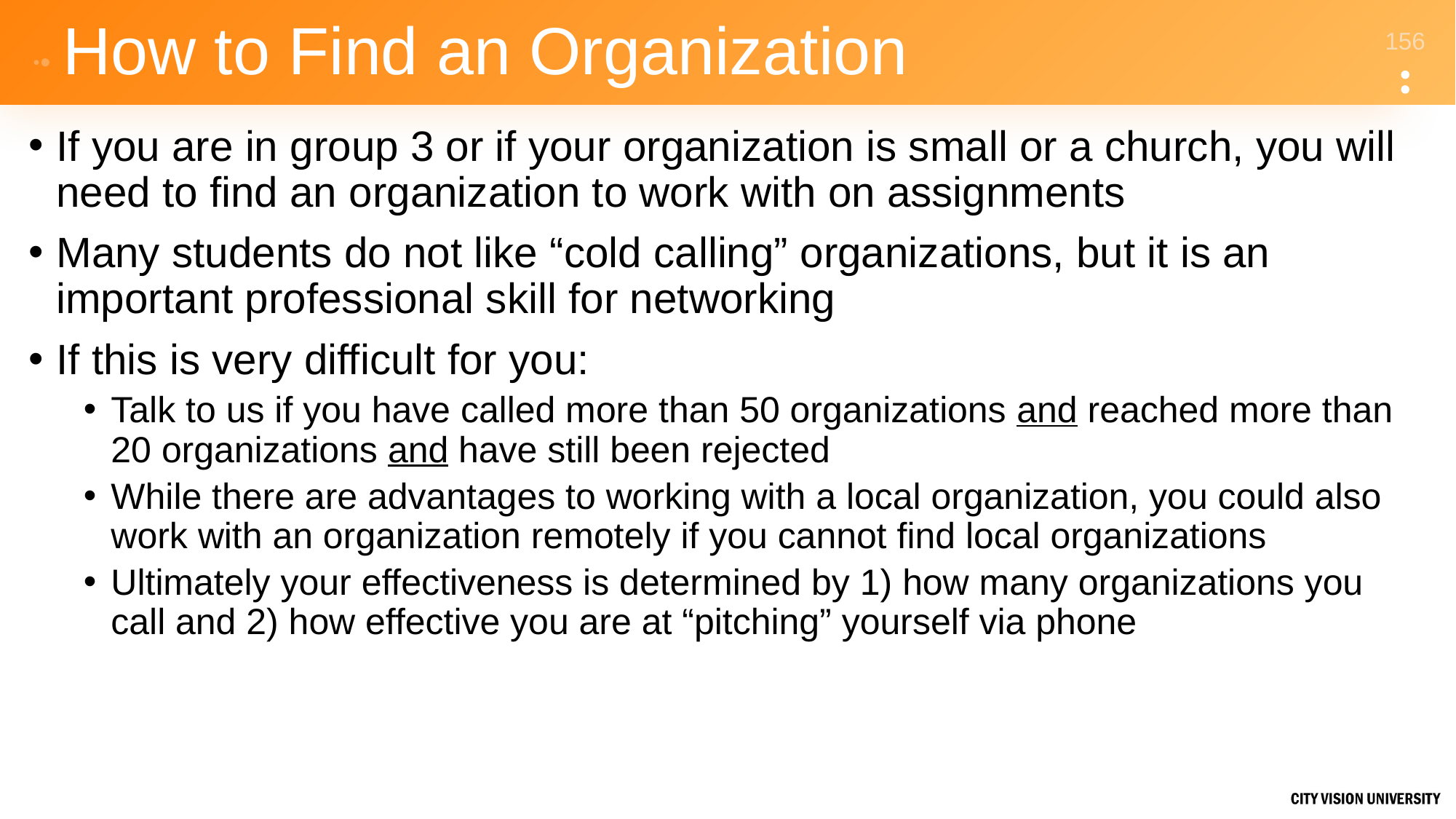

# How to Find an Organization
If you are in group 3 or if your organization is small or a church, you will need to find an organization to work with on assignments
Many students do not like “cold calling” organizations, but it is an important professional skill for networking
If this is very difficult for you:
Talk to us if you have called more than 50 organizations and reached more than 20 organizations and have still been rejected
While there are advantages to working with a local organization, you could also work with an organization remotely if you cannot find local organizations
Ultimately your effectiveness is determined by 1) how many organizations you call and 2) how effective you are at “pitching” yourself via phone